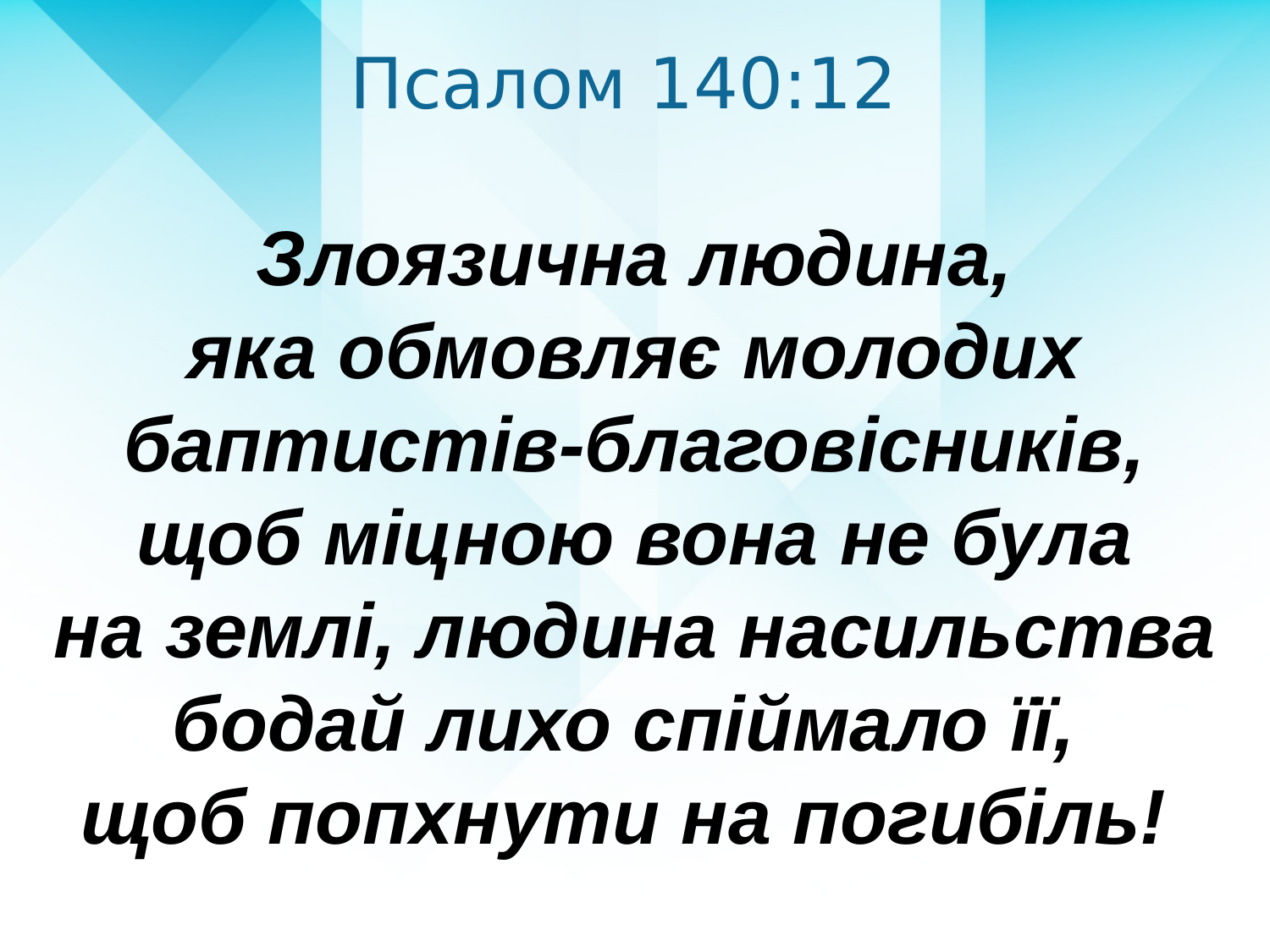

Псалом 140:12

 Злоязична людина,
яка обмовляє молодих баптистів-благовісників,
щоб міцною вона не була
на землі, людина насильства бодай лихо спіймало її,
щоб попхнути на погибіль!